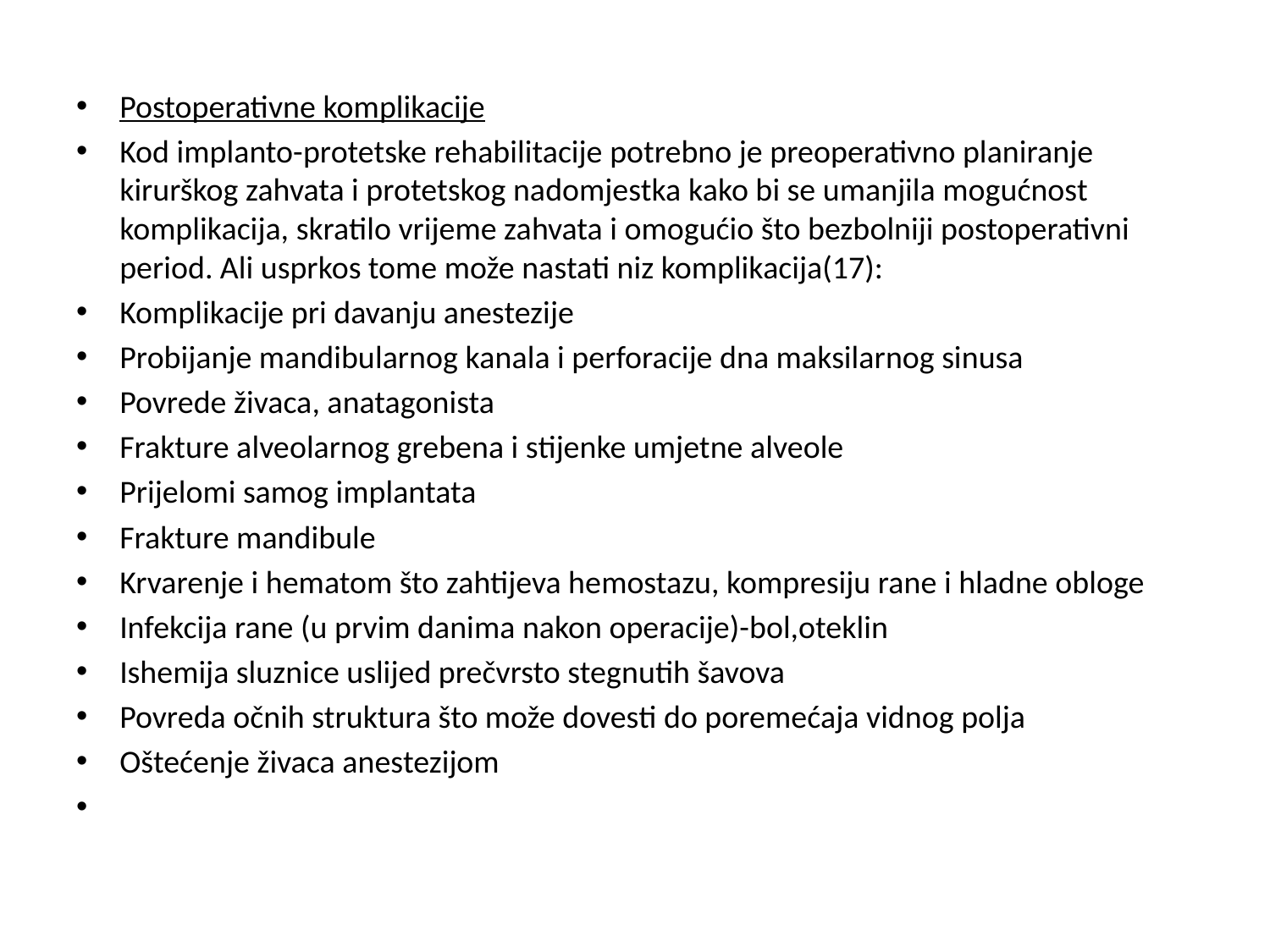

#
Postoperativne komplikacije
Kod implanto-protetske rehabilitacije potrebno je preoperativno planiranje kirurškog zahvata i protetskog nadomjestka kako bi se umanjila mogućnost komplikacija, skratilo vrijeme zahvata i omogućio što bezbolniji postoperativni period. Ali usprkos tome može nastati niz komplikacija(17):
Komplikacije pri davanju anestezije
Probijanje mandibularnog kanala i perforacije dna maksilarnog sinusa
Povrede živaca, anatagonista
Frakture alveolarnog grebena i stijenke umjetne alveole
Prijelomi samog implantata
Frakture mandibule
Krvarenje i hematom što zahtijeva hemostazu, kompresiju rane i hladne obloge
Infekcija rane (u prvim danima nakon operacije)-bol,oteklin
Ishemija sluznice uslijed prečvrsto stegnutih šavova
Povreda očnih struktura što može dovesti do poremećaja vidnog polja
Oštećenje živaca anestezijom